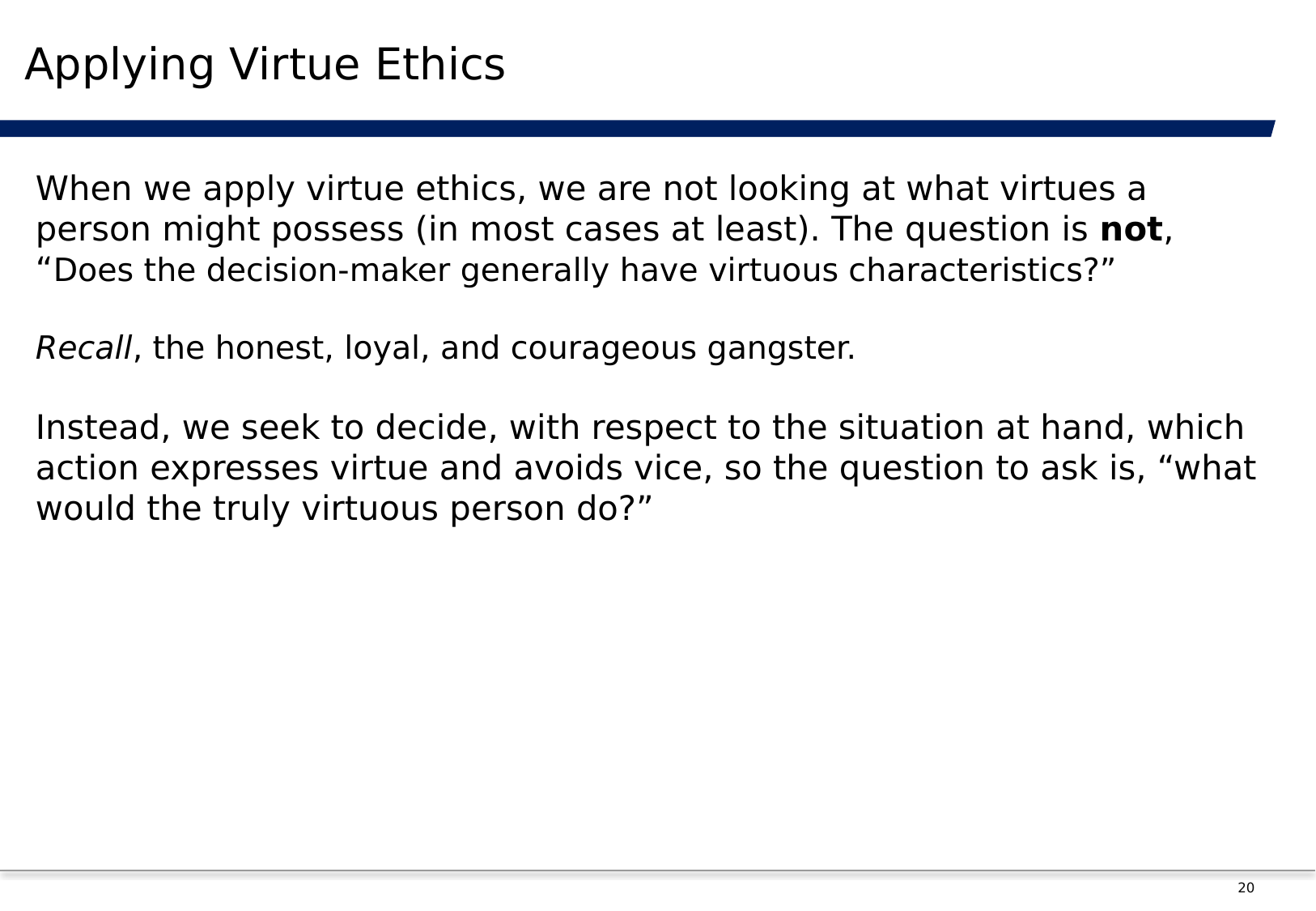

# Applying Virtue Ethics
When we apply virtue ethics, we are not looking at what virtues a person might possess (in most cases at least). The question is not, “Does the decision-maker generally have virtuous characteristics?”

Recall, the honest, loyal, and courageous gangster.

Instead, we seek to decide, with respect to the situation at hand, which action expresses virtue and avoids vice, so the question to ask is, “what would the truly virtuous person do?”